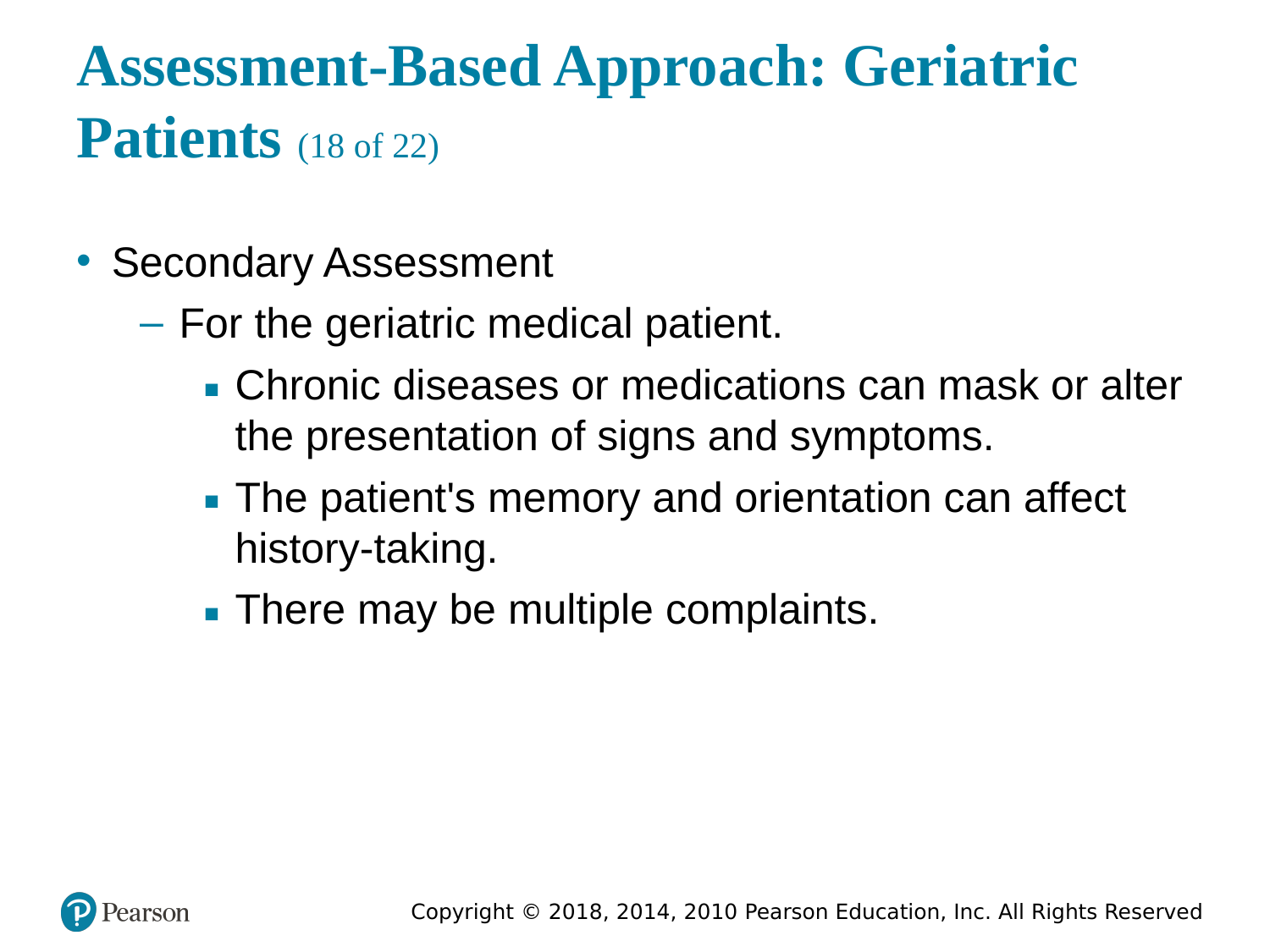

# Assessment-Based Approach: Geriatric Patients (18 of 22)
Secondary Assessment
For the geriatric medical patient.
Chronic diseases or medications can mask or alter the presentation of signs and symptoms.
The patient's memory and orientation can affect history-taking.
There may be multiple complaints.